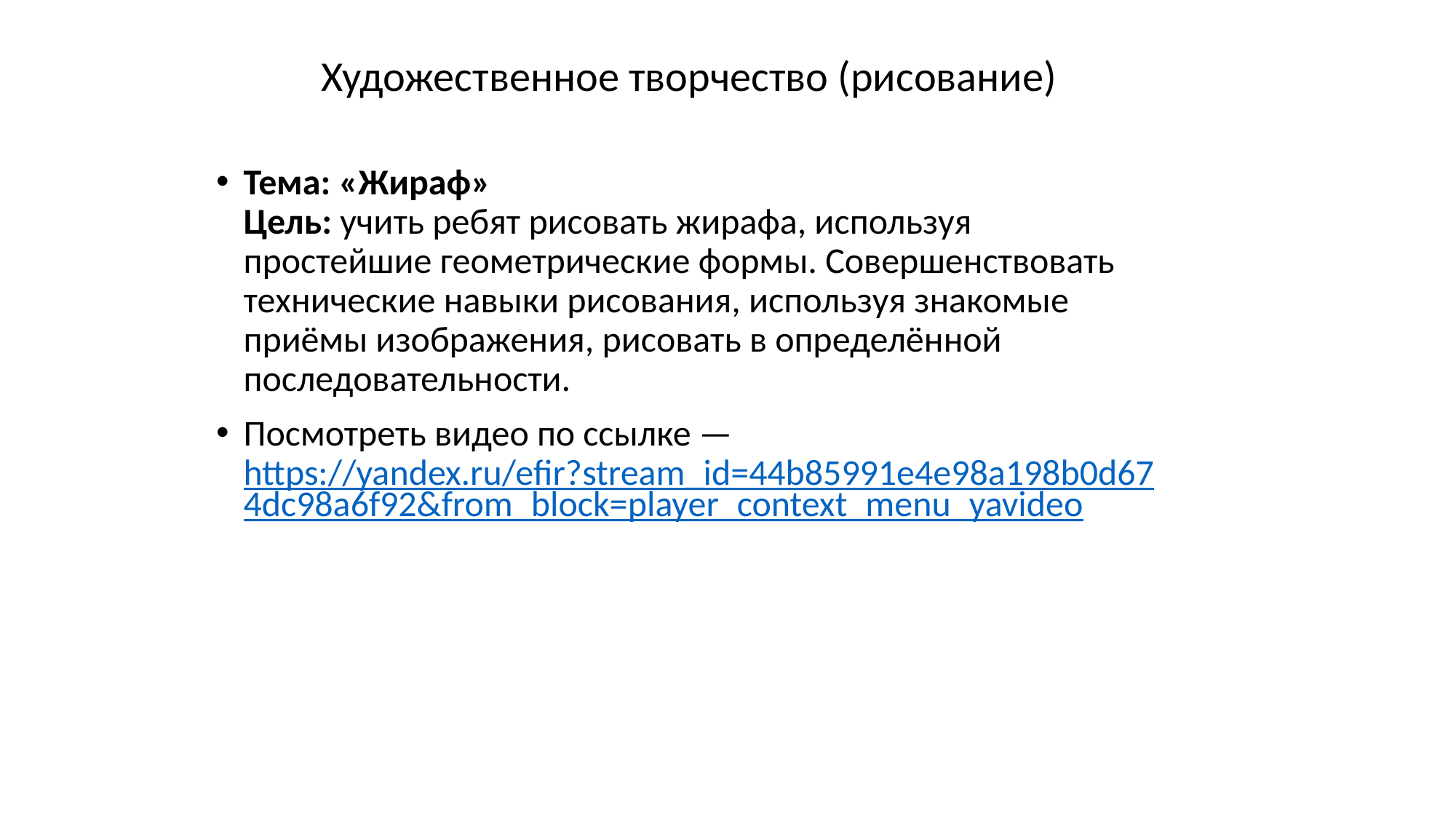

# Художественное творчество (рисование)
Тема: «Жираф»
Цель: учить ребят рисовать жирафа, используя простейшие геометрические формы. Совершенствовать технические навыки рисования, используя знакомые приёмы изображения, рисовать в определённой последовательности.
Посмотреть видео по ссылке —
https://yandex.ru/efir?stream_id=44b85991e4e98a198b0d674dc98a6f92&from_block=player_context_menu_yavideo